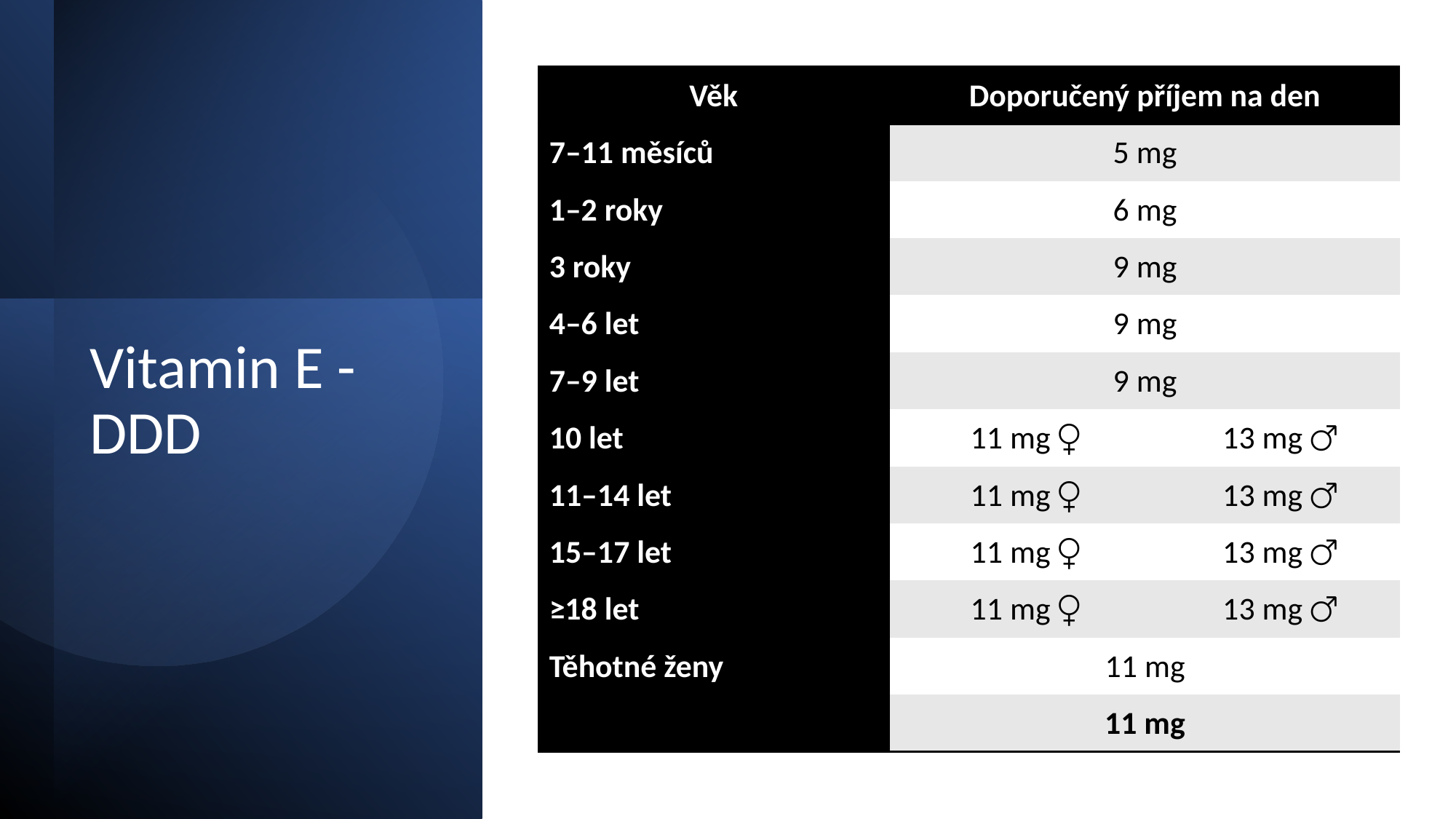

| Věk | Doporučený příjem na den |  |
| --- | --- | --- |
| 7–11 měsíců | 5 mg |  |
| 1–2 roky | 6 mg |  |
| 3 roky | 9 mg |  |
| 4–6 let | 9 mg |  |
| 7–9 let | 9 mg |  |
| 10 let | 11 mg ♀ | 13 mg ♂ |
| 11–14 let | 11 mg ♀ | 13 mg ♂ |
| 15–17 let | 11 mg ♀ | 13 mg ♂ |
| ≥18 let | 11 mg ♀ | 13 mg ♂ |
| Těhotné ženy | 11 mg |  |
| Kojící ženy | 11 mg |  |

# Vitamin E - DDD